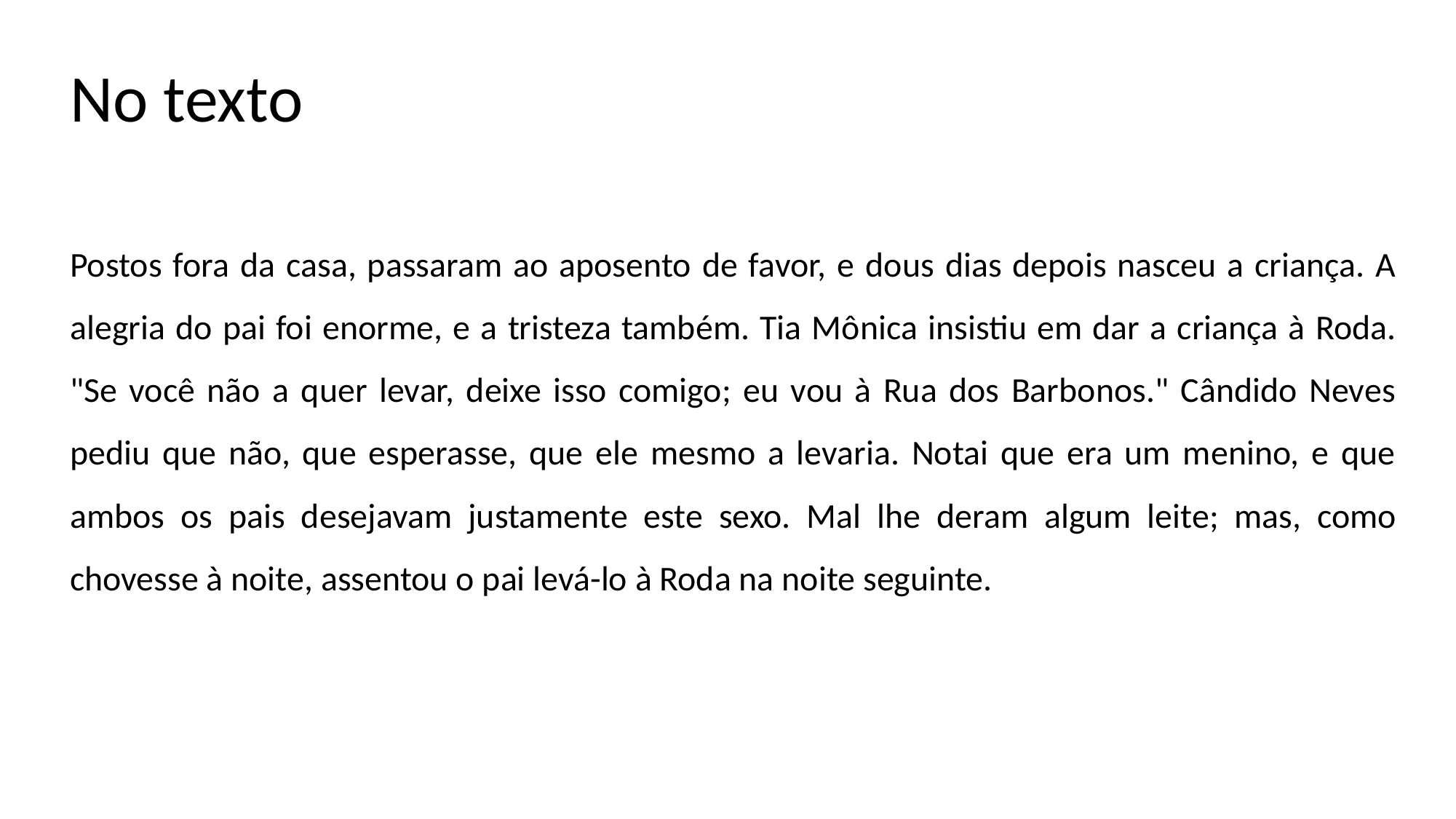

# No texto
Postos fora da casa, passaram ao aposento de favor, e dous dias depois nasceu a criança. A alegria do pai foi enorme, e a tristeza também. Tia Mônica insistiu em dar a criança à Roda. "Se você não a quer levar, deixe isso comigo; eu vou à Rua dos Barbonos." Cândido Neves pediu que não, que esperasse, que ele mesmo a levaria. Notai que era um menino, e que ambos os pais desejavam justamente este sexo. Mal lhe deram algum leite; mas, como chovesse à noite, assentou o pai levá-lo à Roda na noite seguinte.